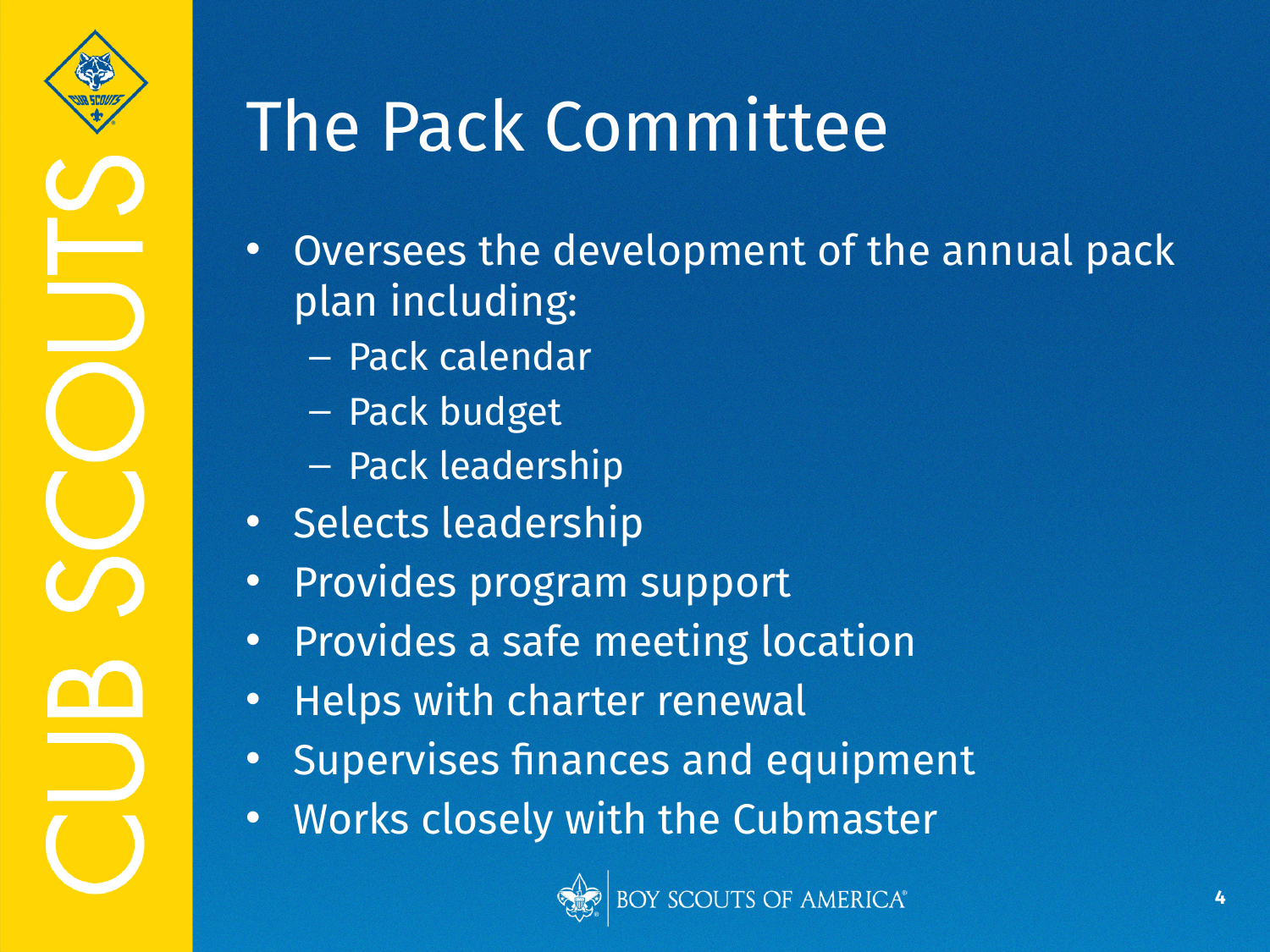

# The Pack Committee
Oversees the development of the annual pack
plan including:
Pack calendar
Pack budget
Pack leadership
Selects leadership
Provides program support
Provides a safe meeting location
Helps with charter renewal
Supervises finances and equipment
Works closely with the Cubmaster